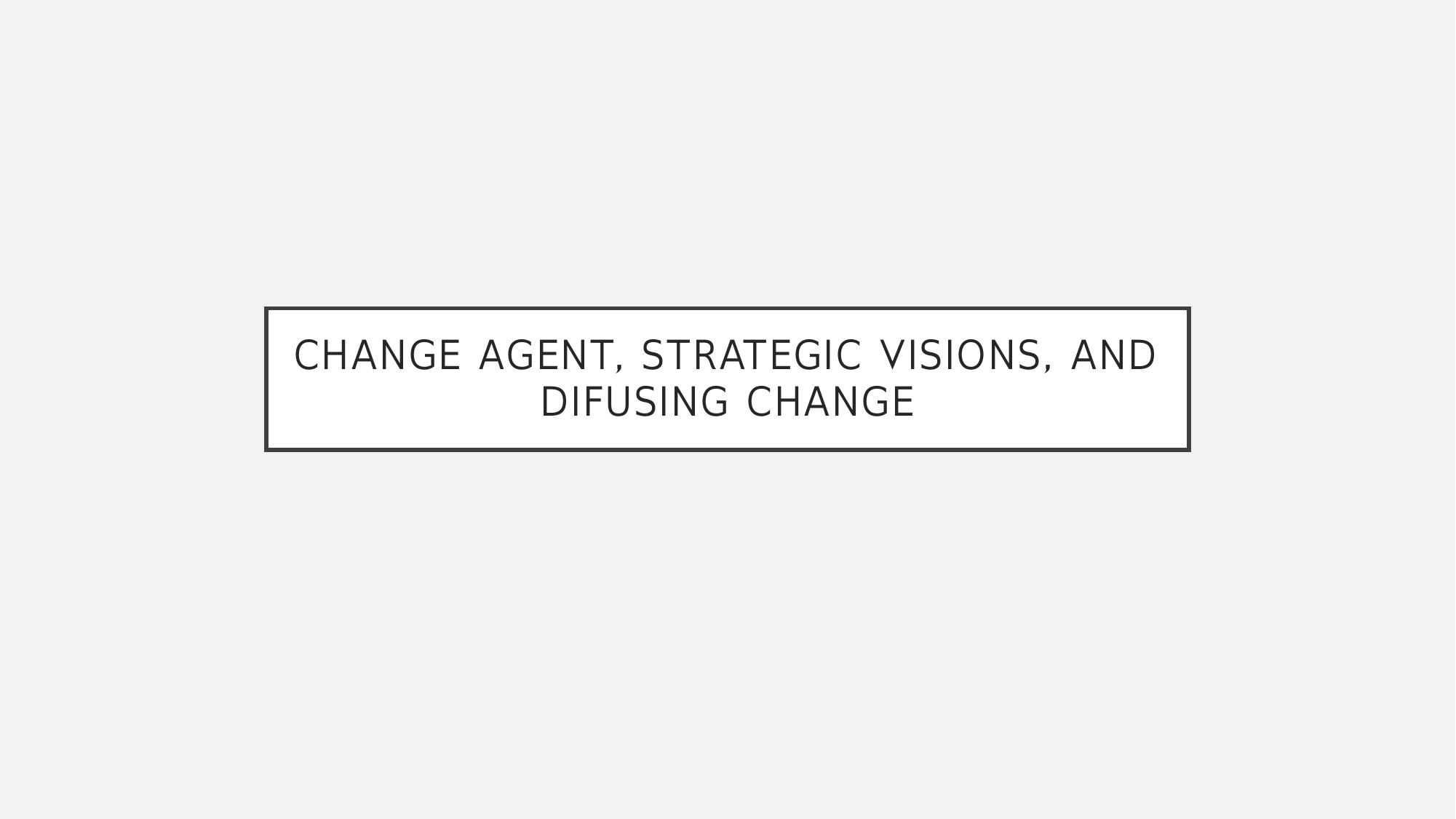

# Change Agent, Strategic Visions, and Difusing Change